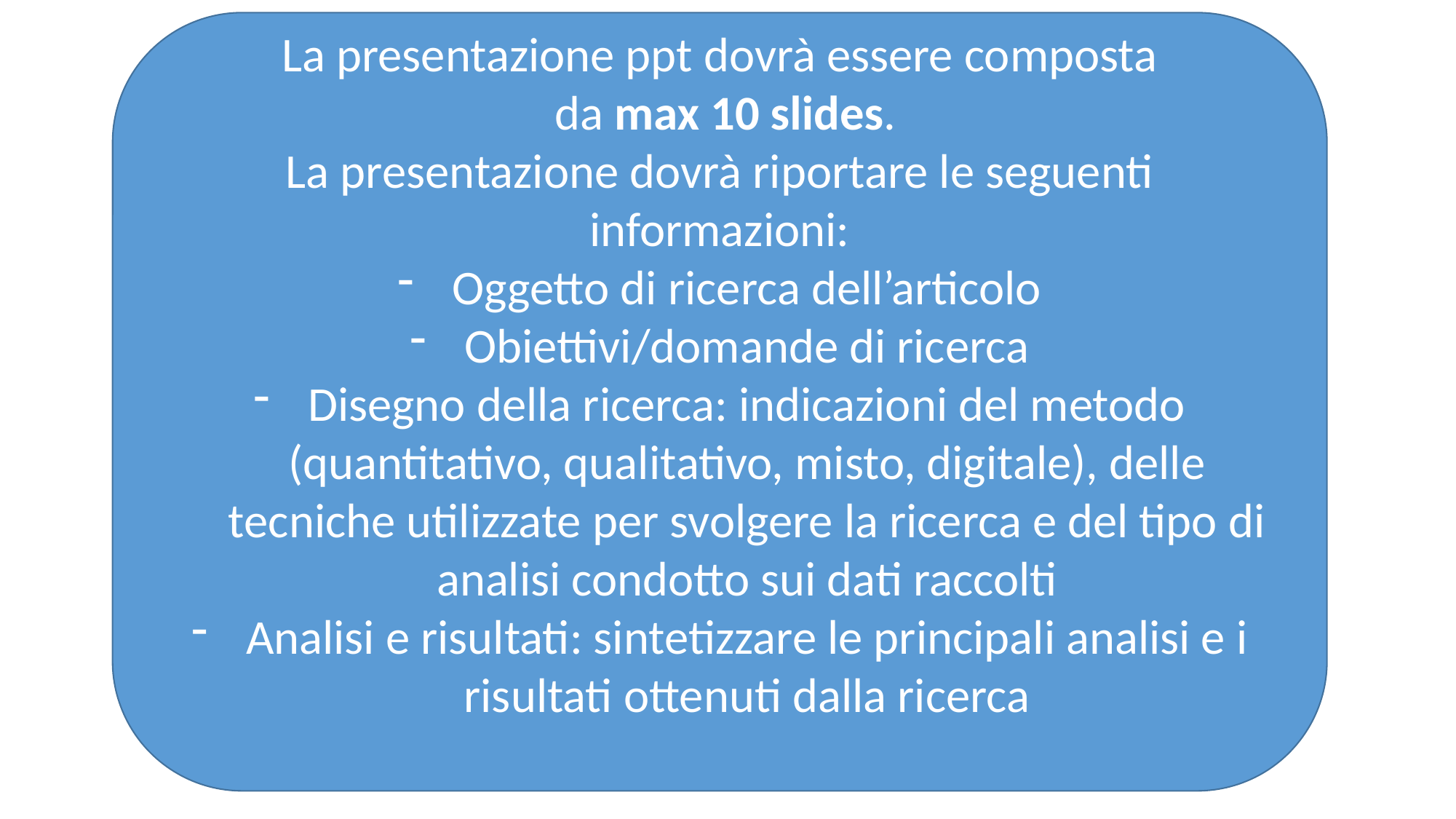

La presentazione ppt dovrà essere composta
 da max 10 slides.
La presentazione dovrà riportare le seguenti informazioni:
Oggetto di ricerca dell’articolo
Obiettivi/domande di ricerca
Disegno della ricerca: indicazioni del metodo (quantitativo, qualitativo, misto, digitale), delle tecniche utilizzate per svolgere la ricerca e del tipo di analisi condotto sui dati raccolti
Analisi e risultati: sintetizzare le principali analisi e i risultati ottenuti dalla ricerca